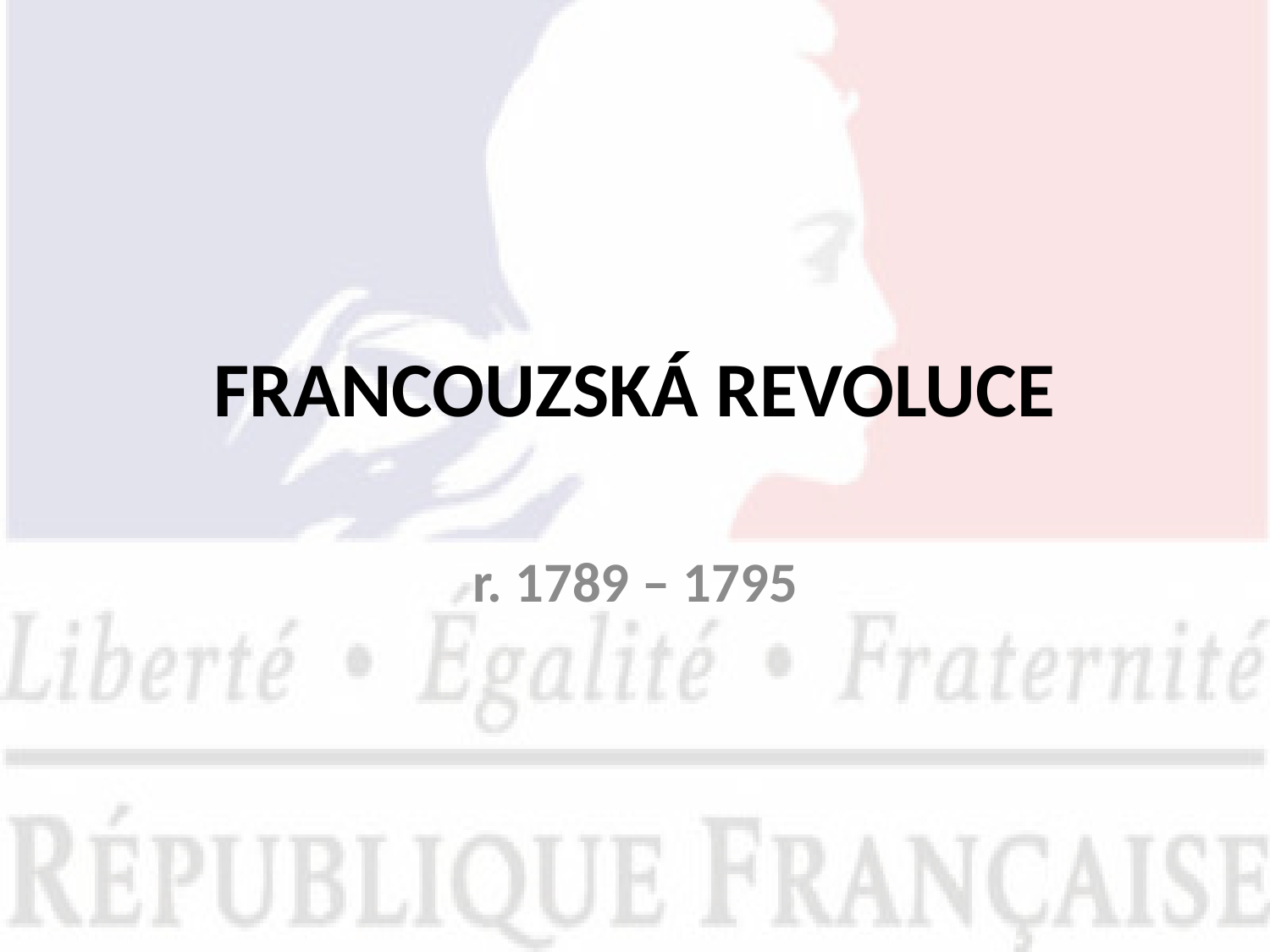

# FRANCOUZSKÁ REVOLUCE
r. 1789 – 1795